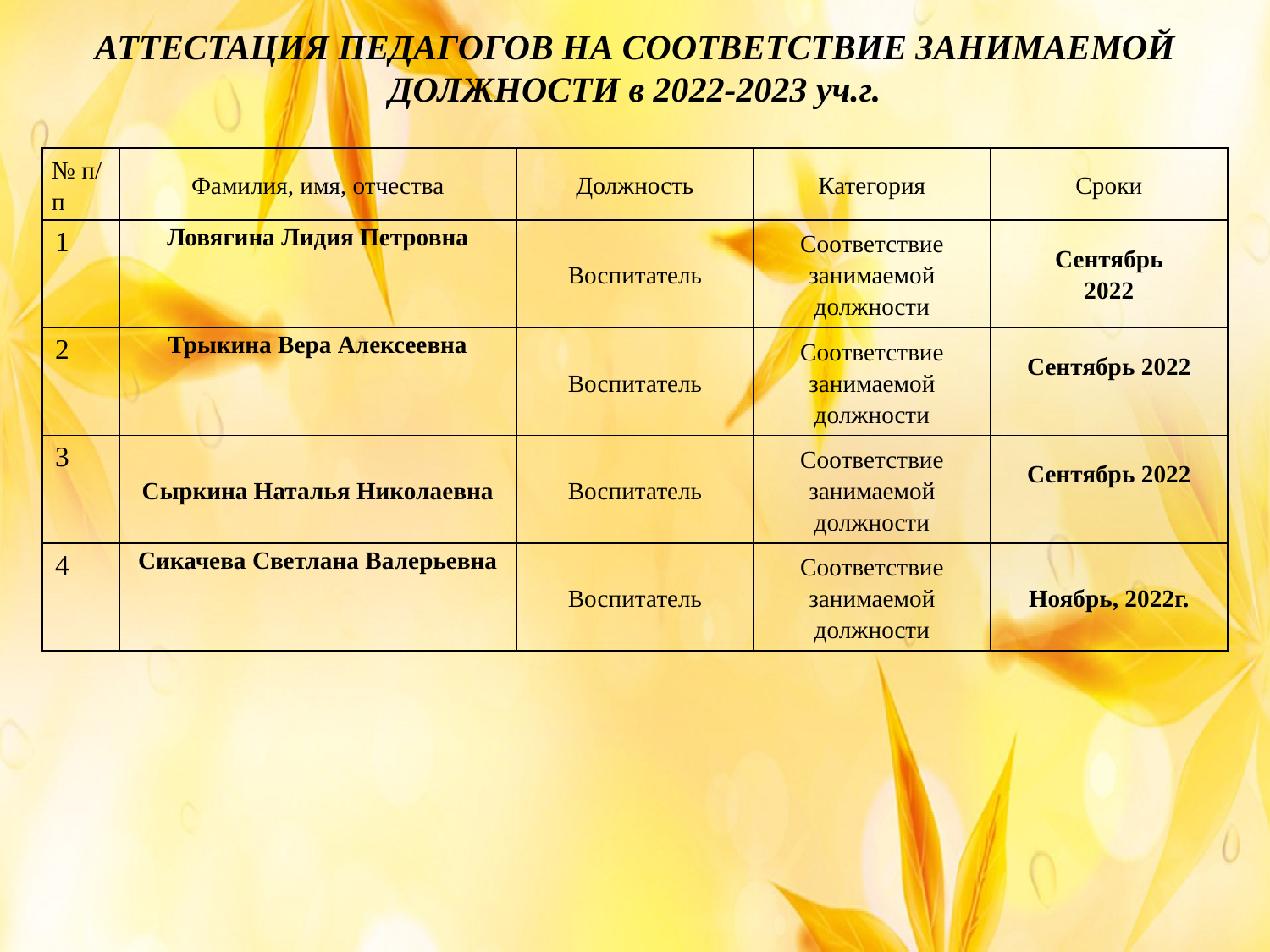

# АТТЕСТАЦИЯ ПЕДАГОГОВ НА СООТВЕТСТВИЕ ЗАНИМАЕМОЙ ДОЛЖНОСТИ в 2022-2023 уч.г.
| № п/п | Фамилия, имя, отчества | Должность | Категория | Сроки |
| --- | --- | --- | --- | --- |
| 1 | Ловягина Лидия Петровна | Воспитатель | Соответствие занимаемой должности | Сентябрь 2022 |
| 2 | Трыкина Вера Алексеевна | Воспитатель | Соответствие занимаемой должности | Сентябрь 2022 |
| 3 | Сыркина Наталья Николаевна | Воспитатель | Соответствие занимаемой должности | Сентябрь 2022 |
| 4 | Сикачева Светлана Валерьевна | Воспитатель | Соответствие занимаемой должности | Ноябрь, 2022г. |